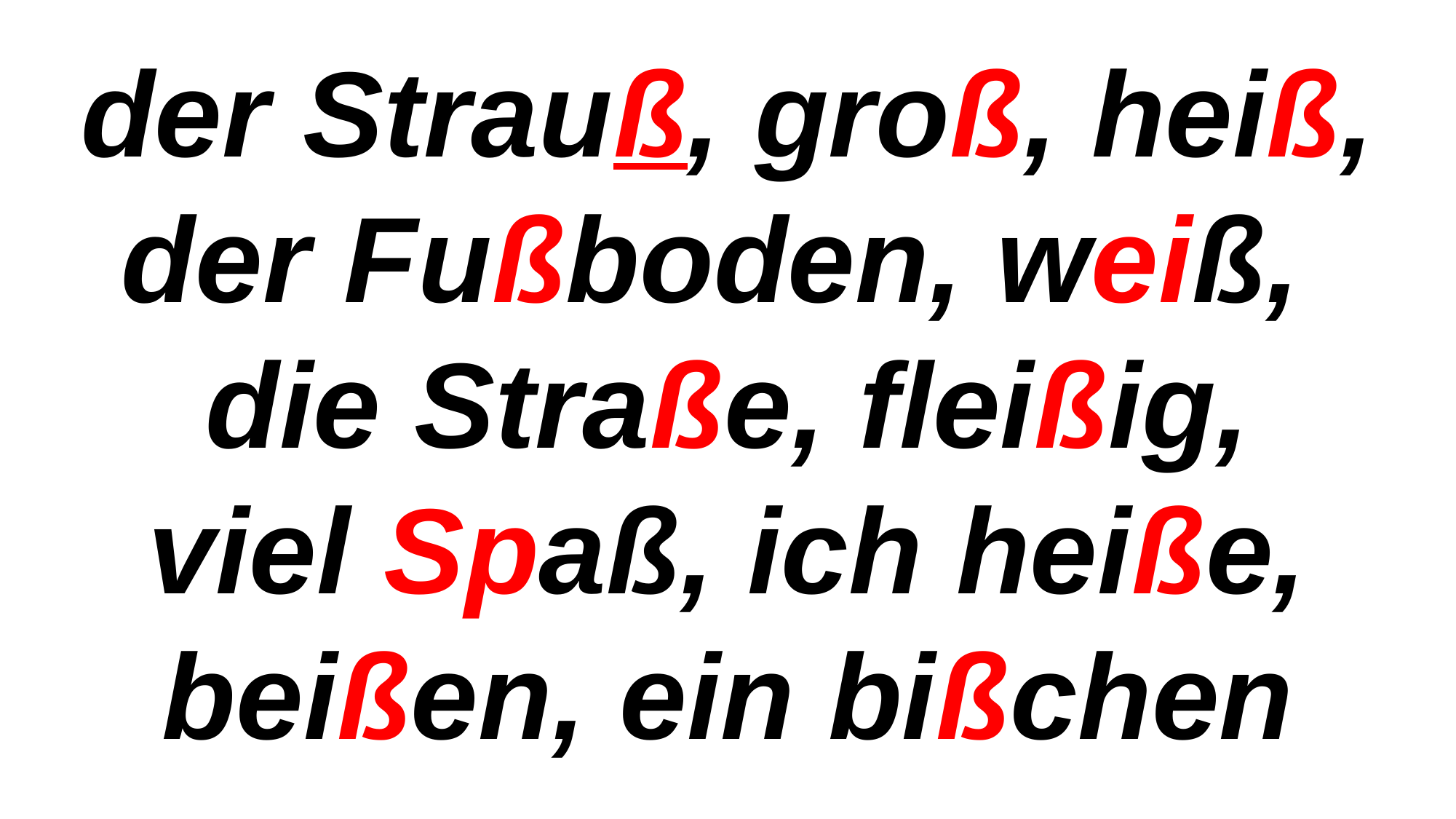

der Strauß, groß, heiß, der Fußboden, weiß,
die Straße, fleißig,
viel Spaß, ich heiße, beißen, ein bißchen